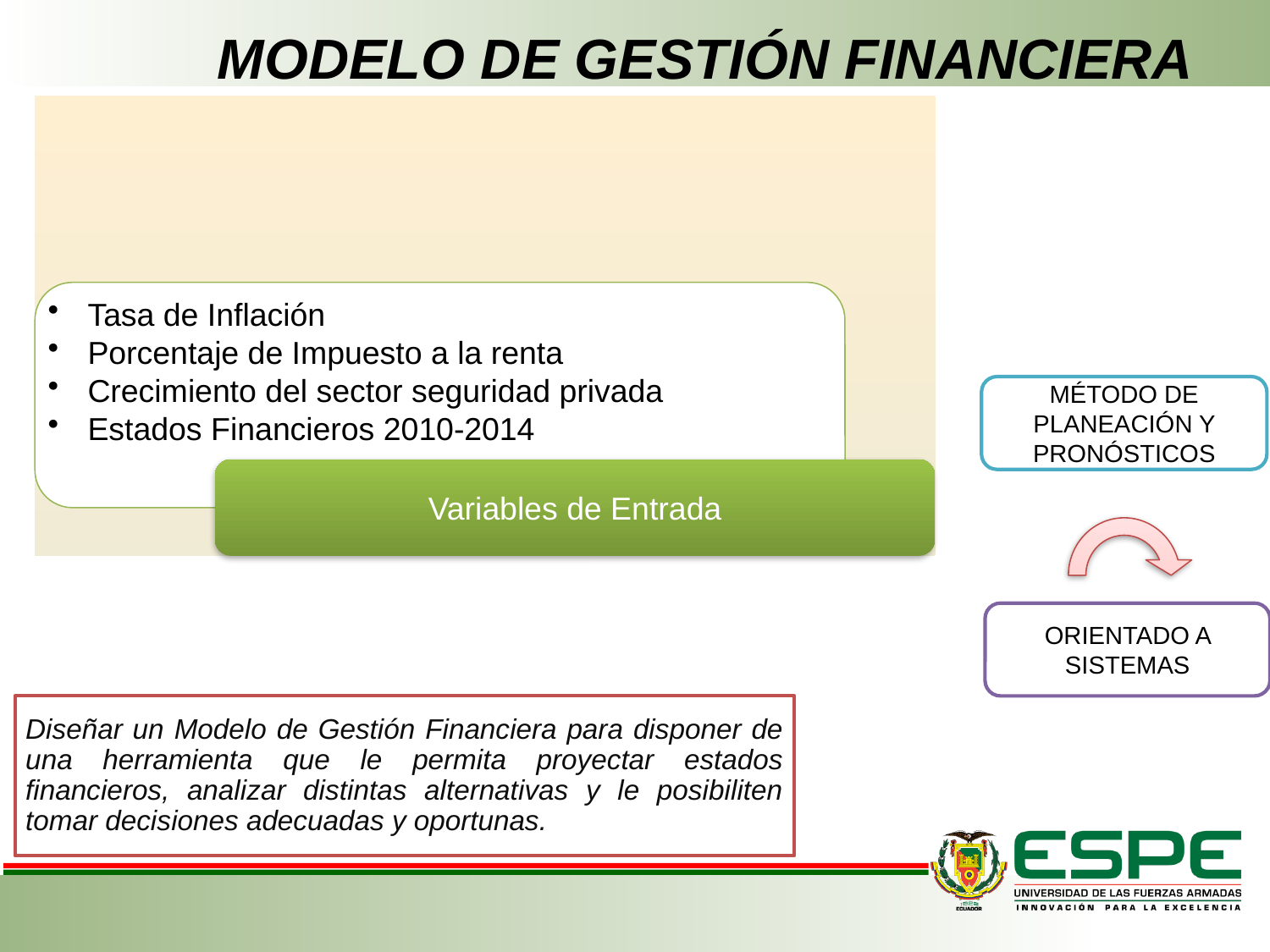

# MODELO DE GESTIÓN FINANCIERA
Variables de Entrada
Tasa de Inflación
Crecimiento del sector seguridad privada
Estados Financieros 2010-2014
Porcentaje de Impuesto a la renta
MÉTODO DE PLANEACIÓN Y PRONÓSTICOS

ORIENTADO A SISTEMAS

Diseñar un Modelo de Gestión Financiera para disponer de una herramienta que le permita proyectar estados financieros, analizar distintas alternativas y le posibiliten tomar decisiones adecuadas y oportunas.